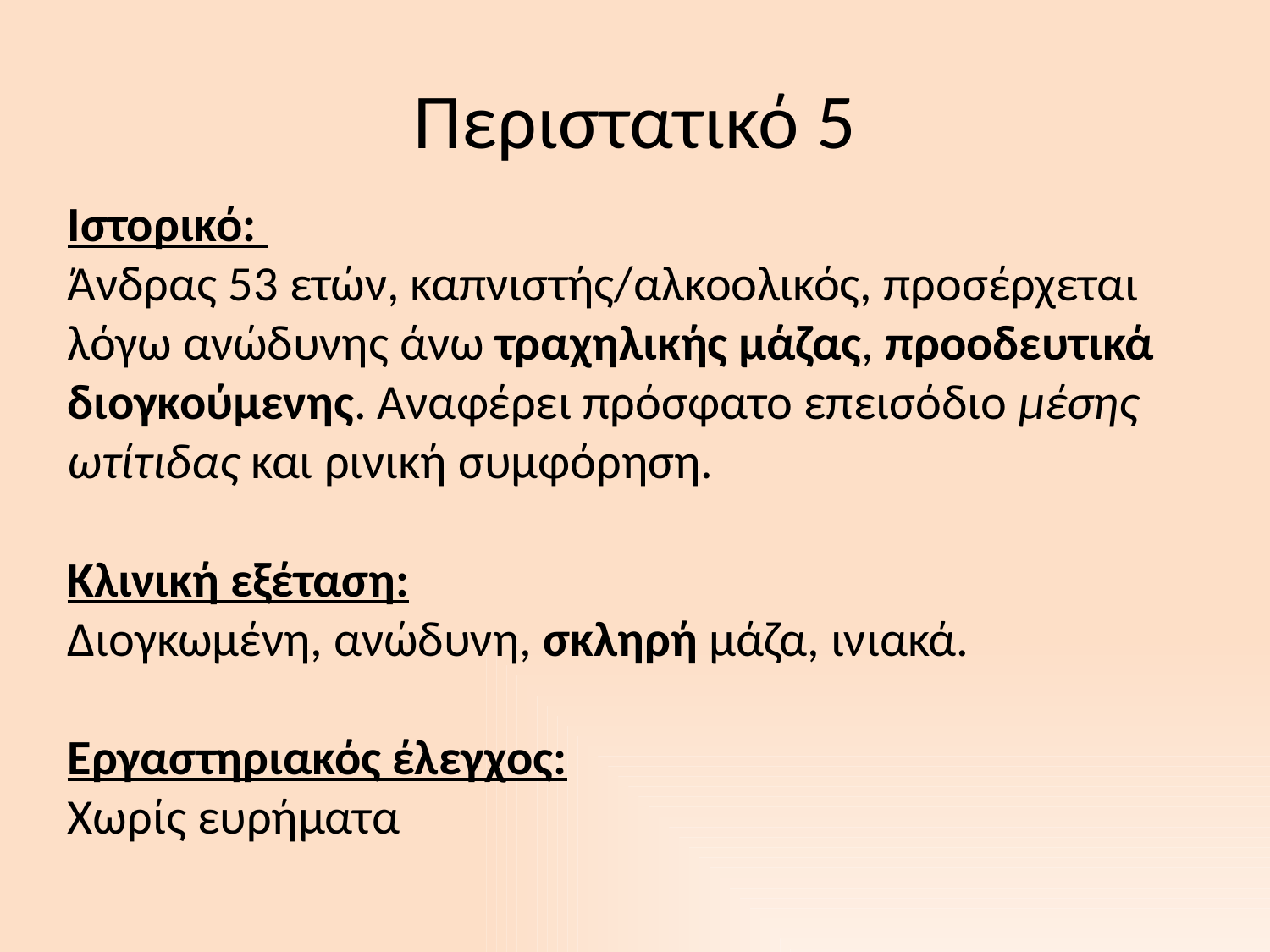

# Περιστατικό 5
Ιστορικό:
Άνδρας 53 ετών, καπνιστής/αλκοολικός, προσέρχεται λόγω ανώδυνης άνω τραχηλικής μάζας, προοδευτικά διογκούμενης. Αναφέρει πρόσφατο επεισόδιο μέσης ωτίτιδας και ρινική συμφόρηση.

Κλινική εξέταση:
Διογκωμένη, ανώδυνη, σκληρή μάζα, ινιακά.

Εργαστηριακός έλεγχος:
Χωρίς ευρήματα